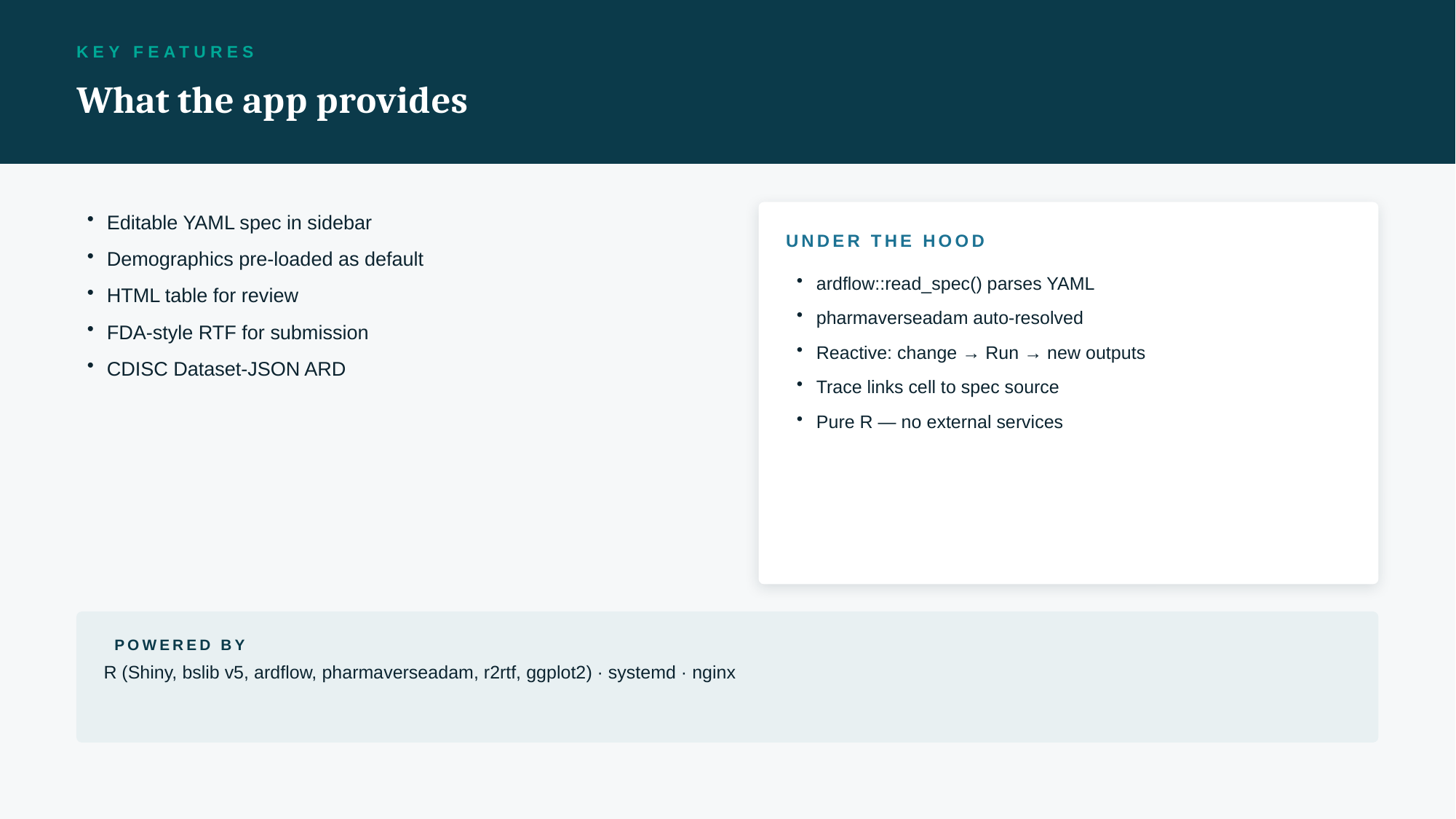

KEY FEATURES
What the app provides
Editable YAML spec in sidebar
Demographics pre-loaded as default
HTML table for review
FDA-style RTF for submission
CDISC Dataset-JSON ARD

UNDER THE HOOD
ardflow::read_spec() parses YAML
pharmaverseadam auto-resolved
Reactive: change → Run → new outputs
Trace links cell to spec source
Pure R — no external services

POWERED BY
R (Shiny, bslib v5, ardflow, pharmaverseadam, r2rtf, ggplot2) · systemd · nginx